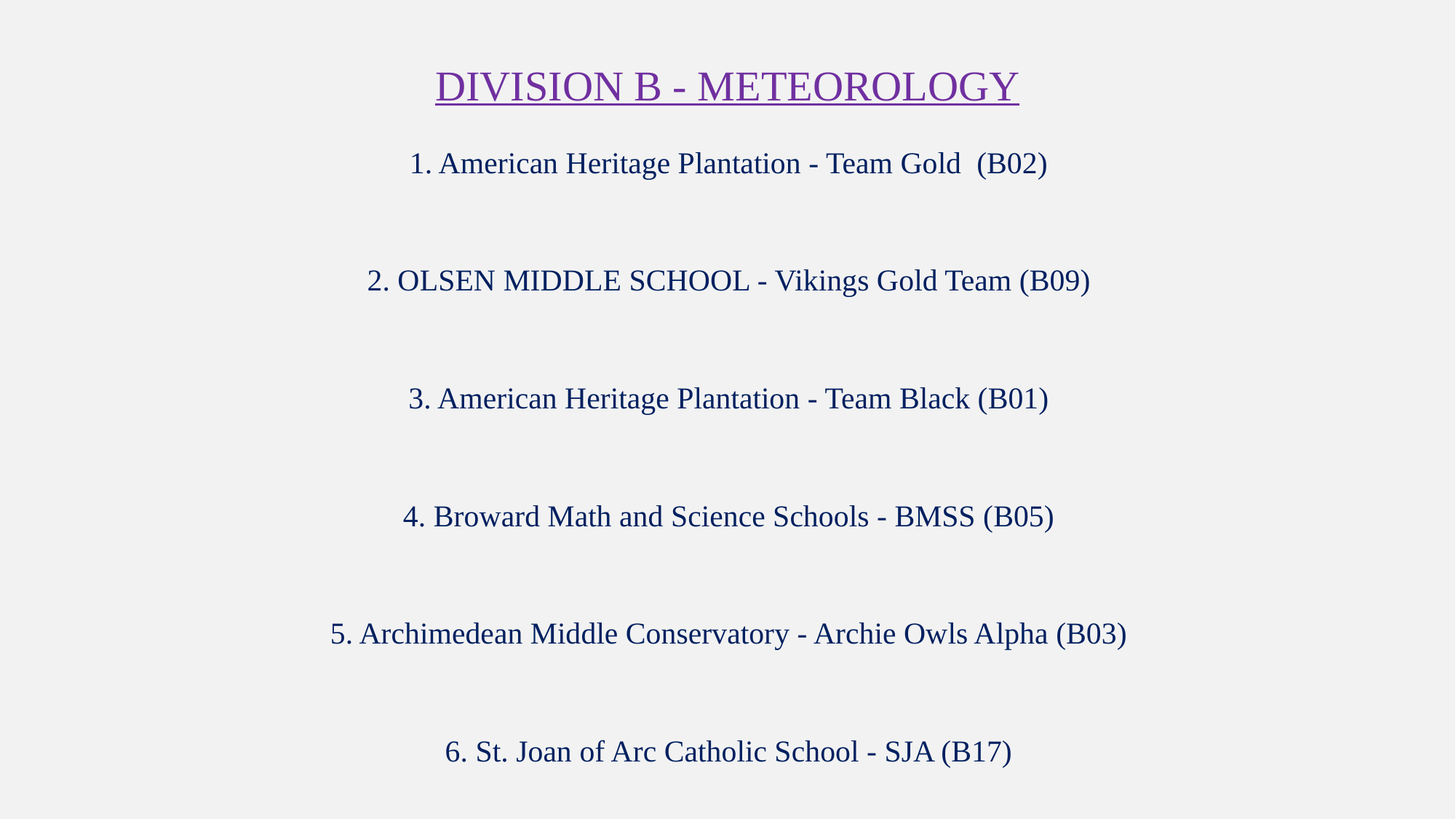

# Division B - Meteorology
1. American Heritage Plantation - Team Gold  (B02)

2. OLSEN MIDDLE SCHOOL - Vikings Gold Team (B09)

3. American Heritage Plantation - Team Black (B01)

4. Broward Math and Science Schools - BMSS (B05)

5. Archimedean Middle Conservatory - Archie Owls Alpha (B03)

6. St. Joan of Arc Catholic School - SJA (B17)